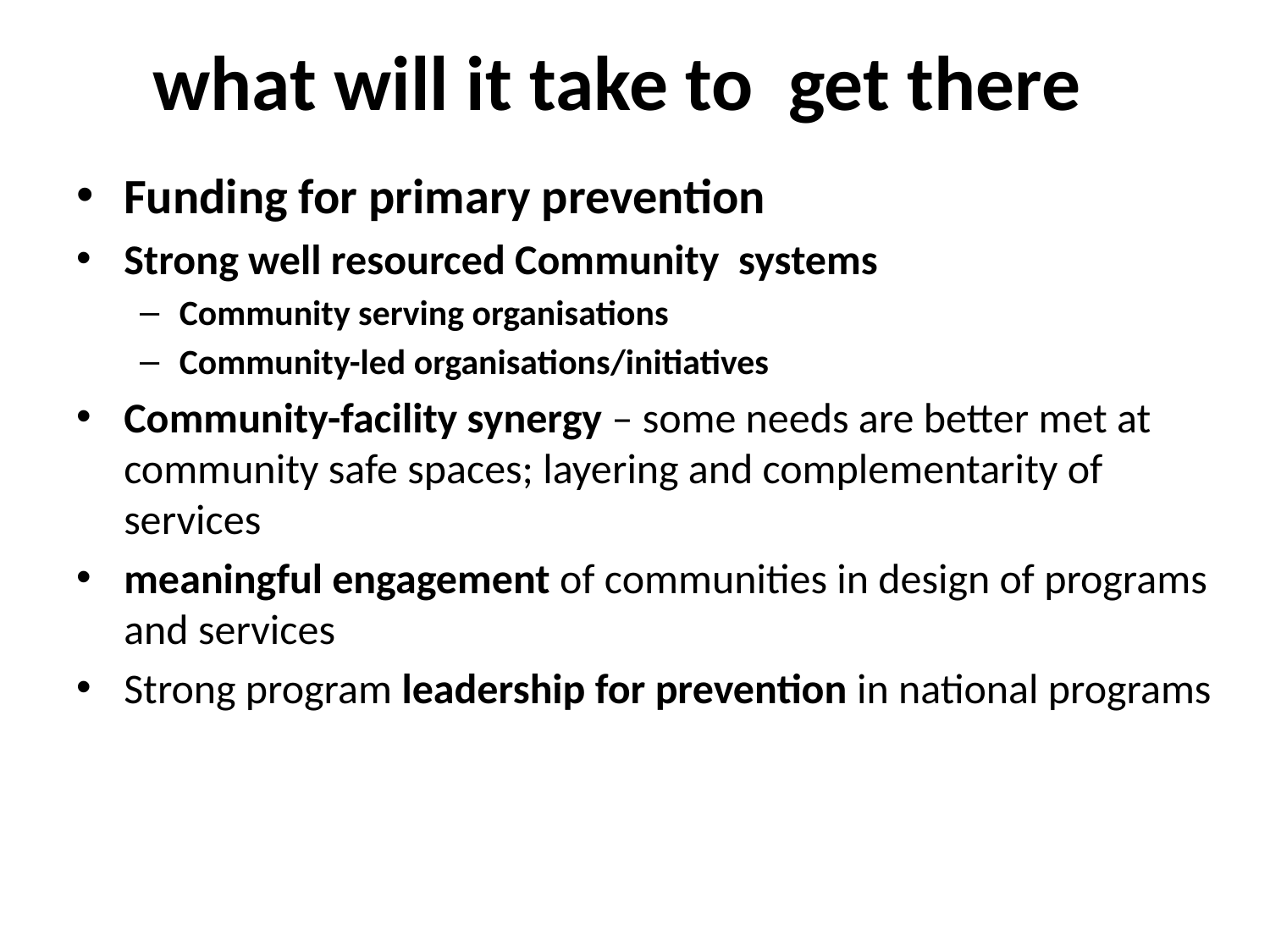

# what will it take to  get there
Funding for primary prevention
Strong well resourced Community  systems
Community serving organisations
Community-led organisations/initiatives
Community-facility synergy – some needs are better met at community safe spaces; layering and complementarity of services
meaningful engagement of communities in design of programs and services
Strong program leadership for prevention in national programs